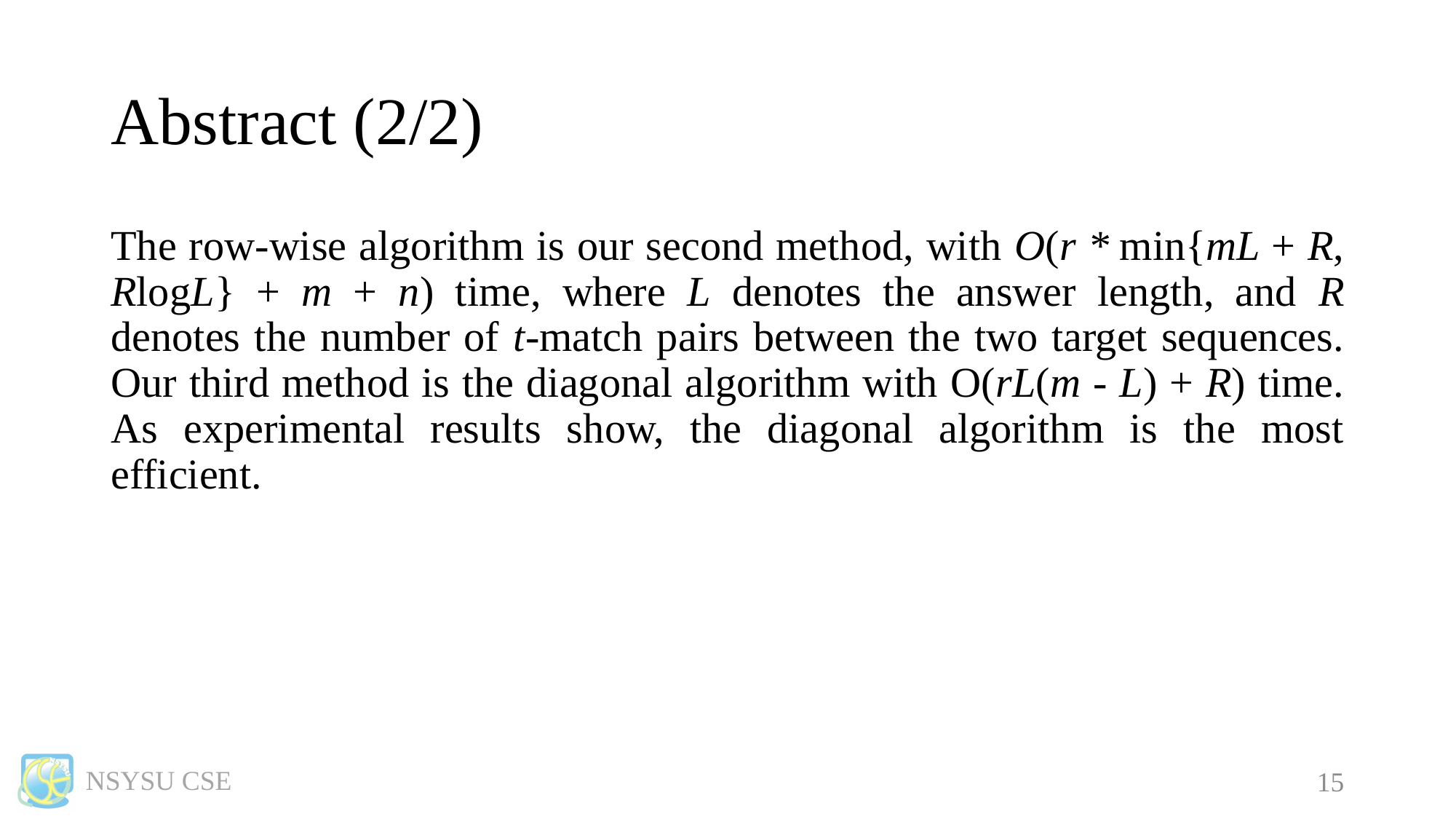

# Abstract (2/2)
The row-wise algorithm is our second method, with O(r * min{mL + R, RlogL} + m + n) time, where L denotes the answer length, and R denotes the number of t-match pairs between the two target sequences. Our third method is the diagonal algorithm with O(rL(m - L) + R) time. As experimental results show, the diagonal algorithm is the most efficient.
15